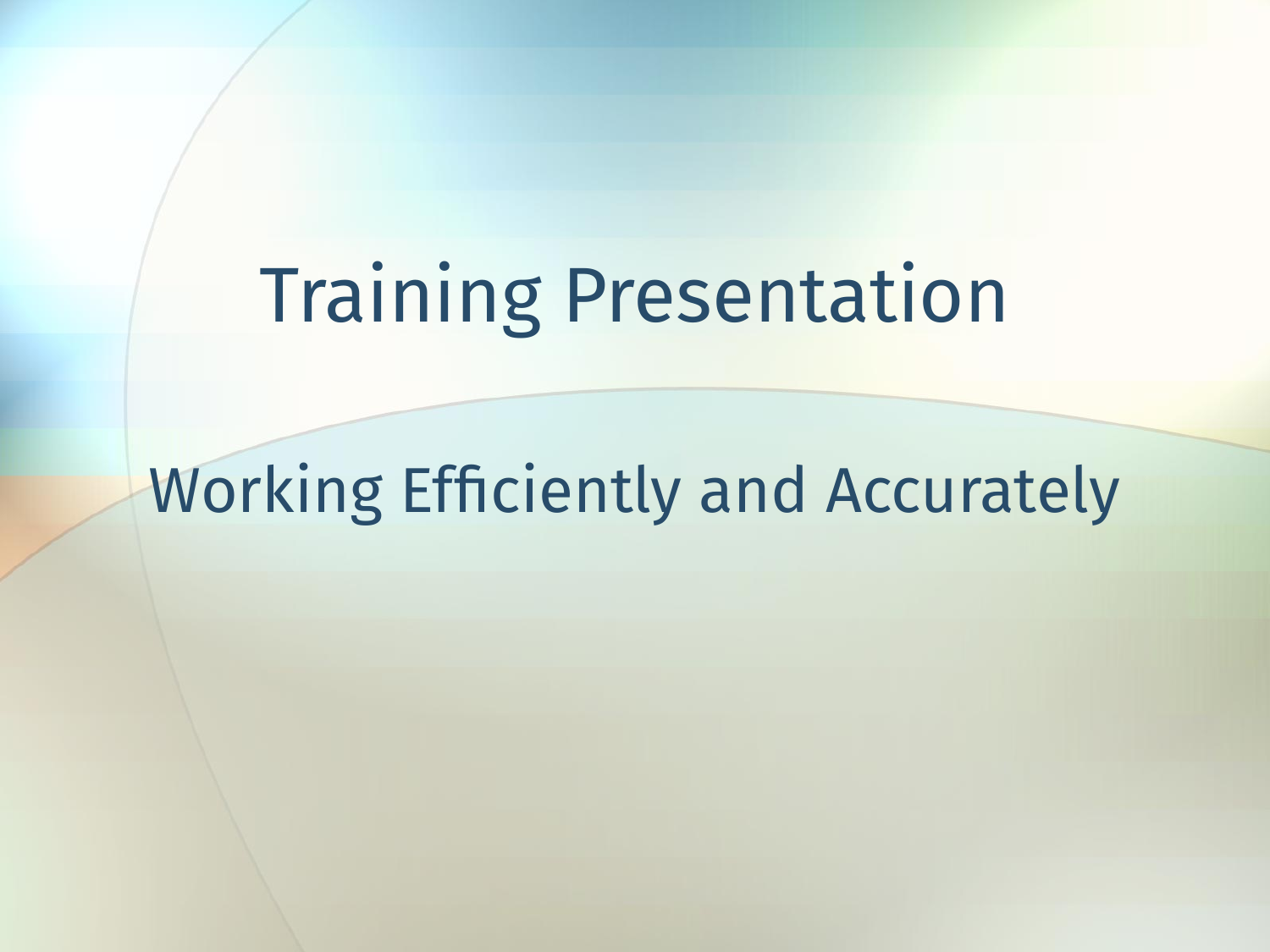

# Training Presentation
Working Efficiently and Accurately